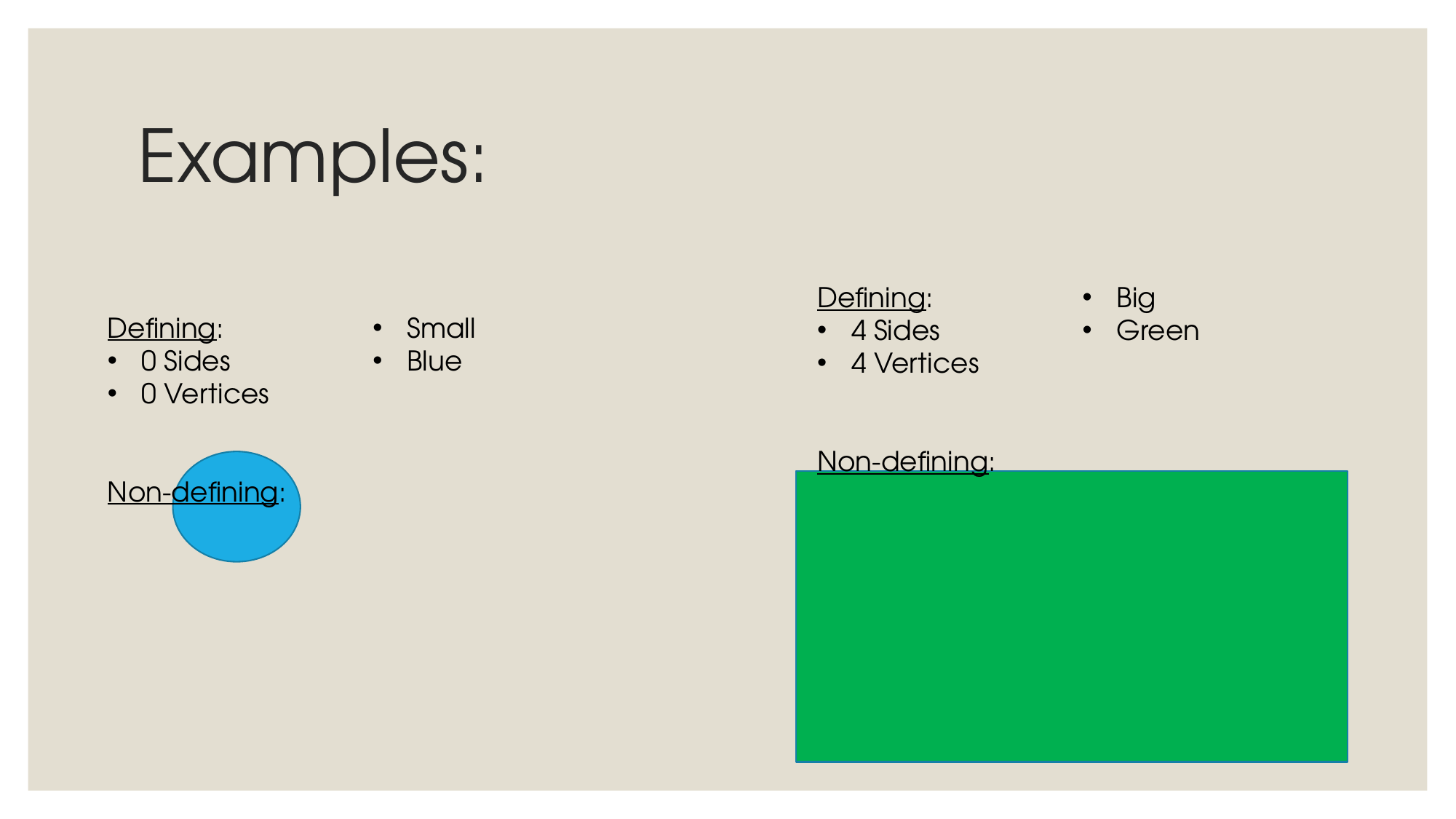

# Examples:
Defining:
4 Sides
4 Vertices

Non-defining:
Big
Green

Defining:
0 Sides
0 Vertices

Non-defining:
Small
Blue